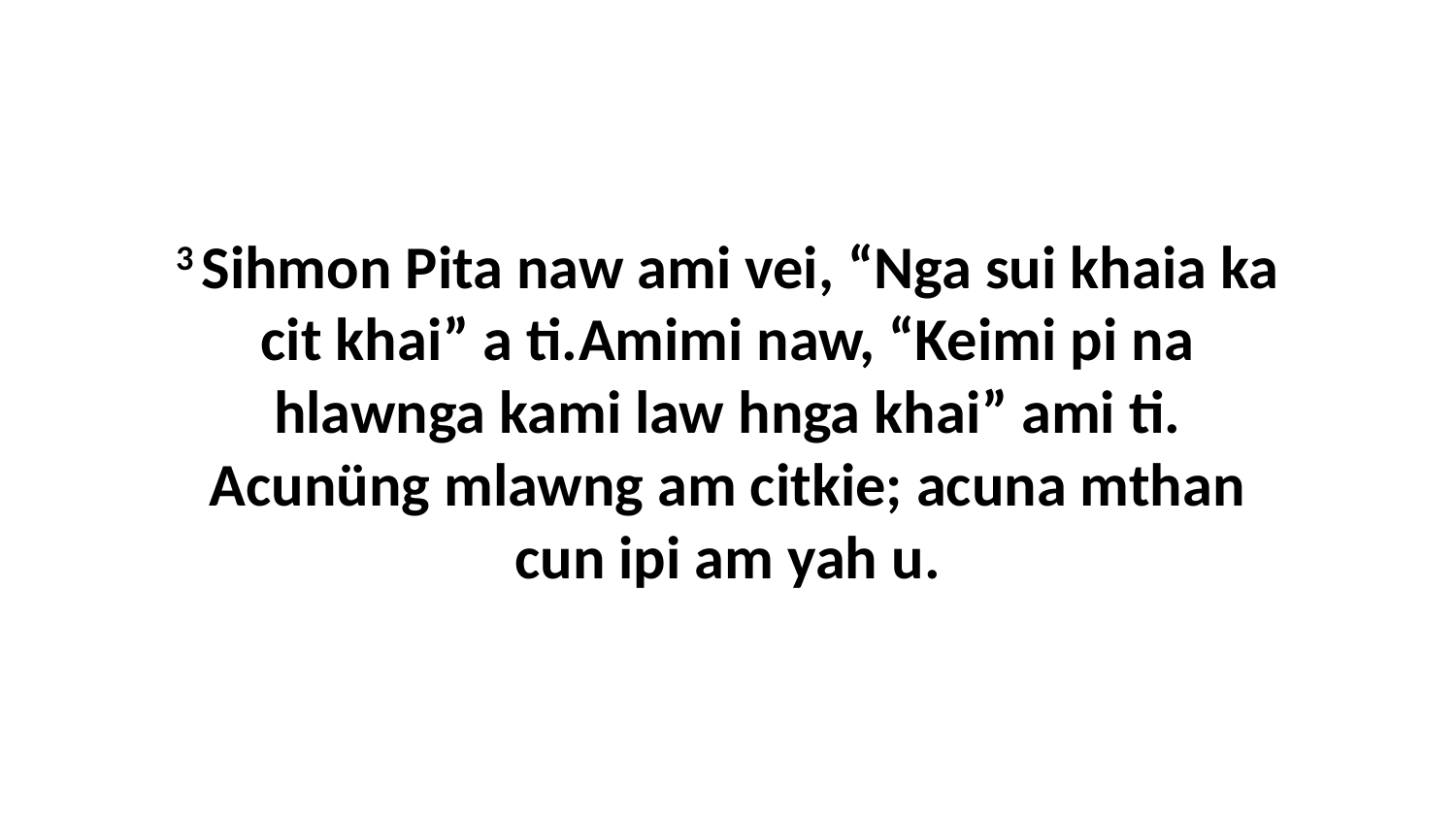

3 Sihmon Pita naw ami vei, “Nga sui khaia ka cit khai” a ti.Amimi naw, “Keimi pi na hlawnga kami law hnga khai” ami ti. Acunüng mlawng am citkie; acuna mthan cun ipi am yah u.